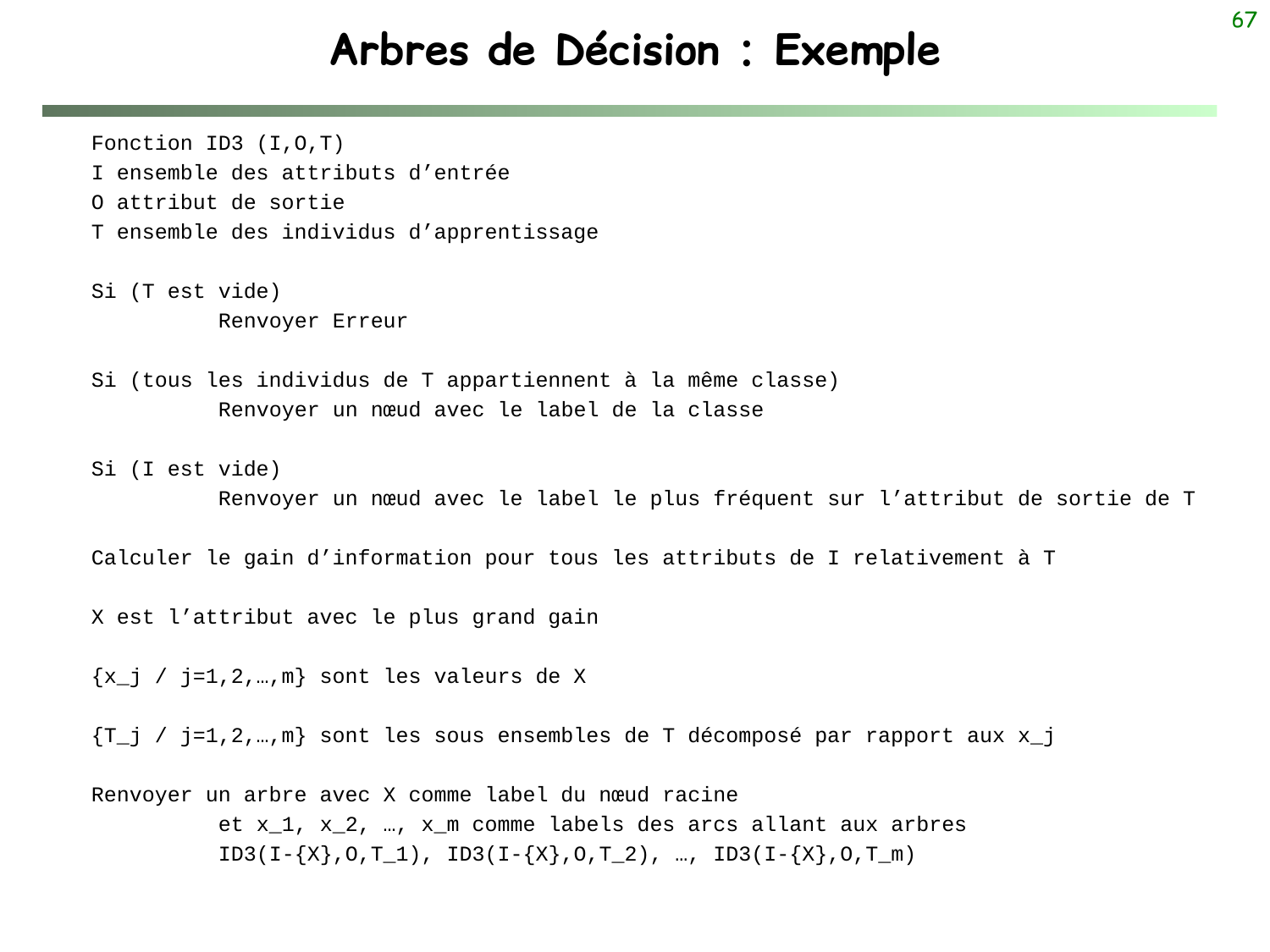

67
# Arbres de Décision : Exemple
Fonction ID3 (I,O,T)
I ensemble des attributs d’entrée
O attribut de sortie
T ensemble des individus d’apprentissage

Si (T est vide)
	Renvoyer Erreur

Si (tous les individus de T appartiennent à la même classe)
	Renvoyer un nœud avec le label de la classe

Si (I est vide)
	Renvoyer un nœud avec le label le plus fréquent sur l’attribut de sortie de T

Calculer le gain d’information pour tous les attributs de I relativement à T

X est l’attribut avec le plus grand gain

{x_j / j=1,2,…,m} sont les valeurs de X

{T_j / j=1,2,…,m} sont les sous ensembles de T décomposé par rapport aux x_j

Renvoyer un arbre avec X comme label du nœud racine
	et x_1, x_2, …, x_m comme labels des arcs allant aux arbres
	ID3(I-{X},O,T_1), ID3(I-{X},O,T_2), …, ID3(I-{X},O,T_m)